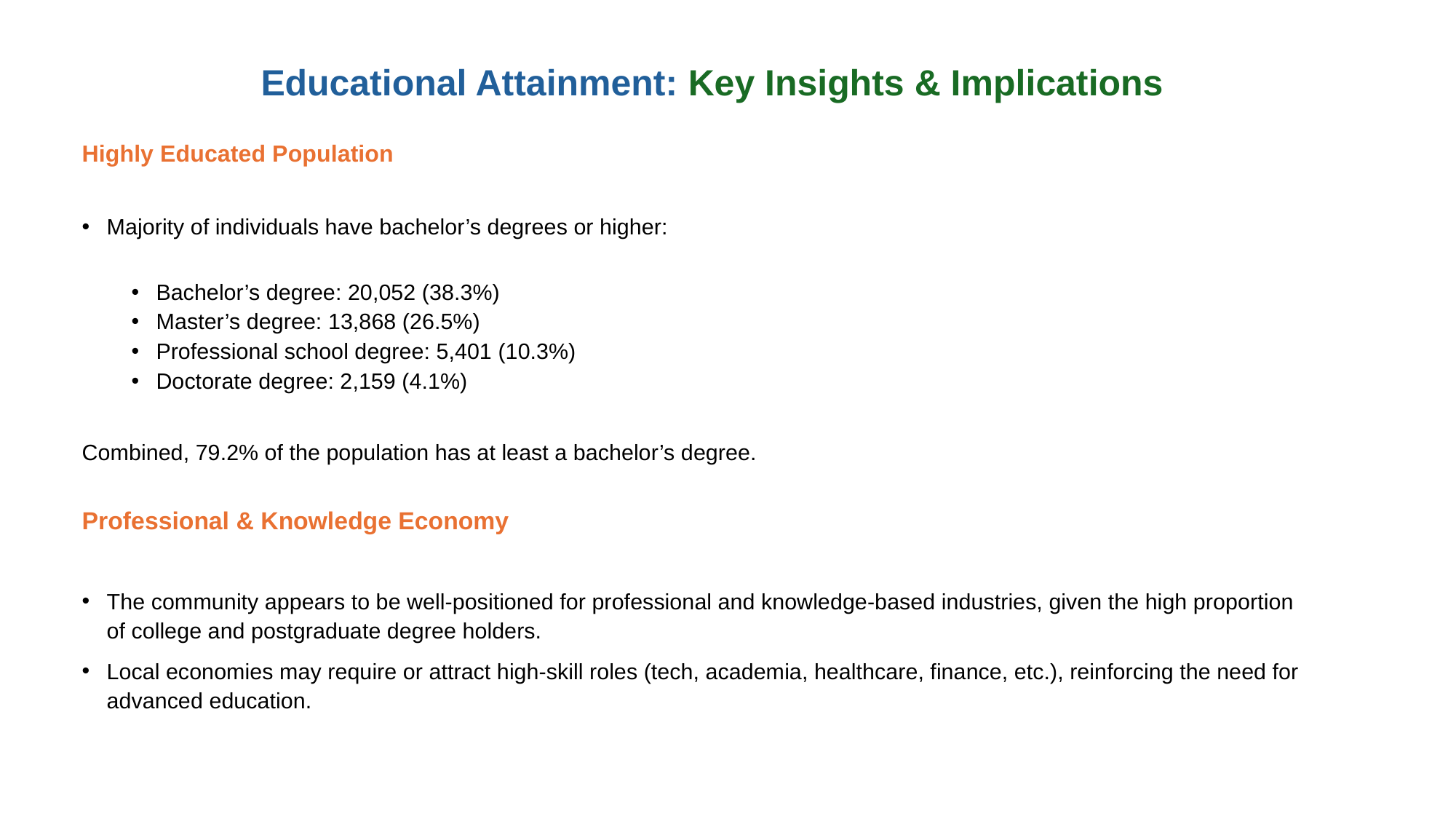

# Educational Attainment: Key Insights & Implications
Highly Educated Population

Majority of individuals have bachelor’s degrees or higher:

Bachelor’s degree: 20,052 (38.3%)
Master’s degree: 13,868 (26.5%)
Professional school degree: 5,401 (10.3%)
Doctorate degree: 2,159 (4.1%)

Combined, 79.2% of the population has at least a bachelor’s degree.

Professional & Knowledge Economy

The community appears to be well-positioned for professional and knowledge-based industries, given the high proportion of college and postgraduate degree holders.
Local economies may require or attract high-skill roles (tech, academia, healthcare, finance, etc.), reinforcing the need for advanced education.